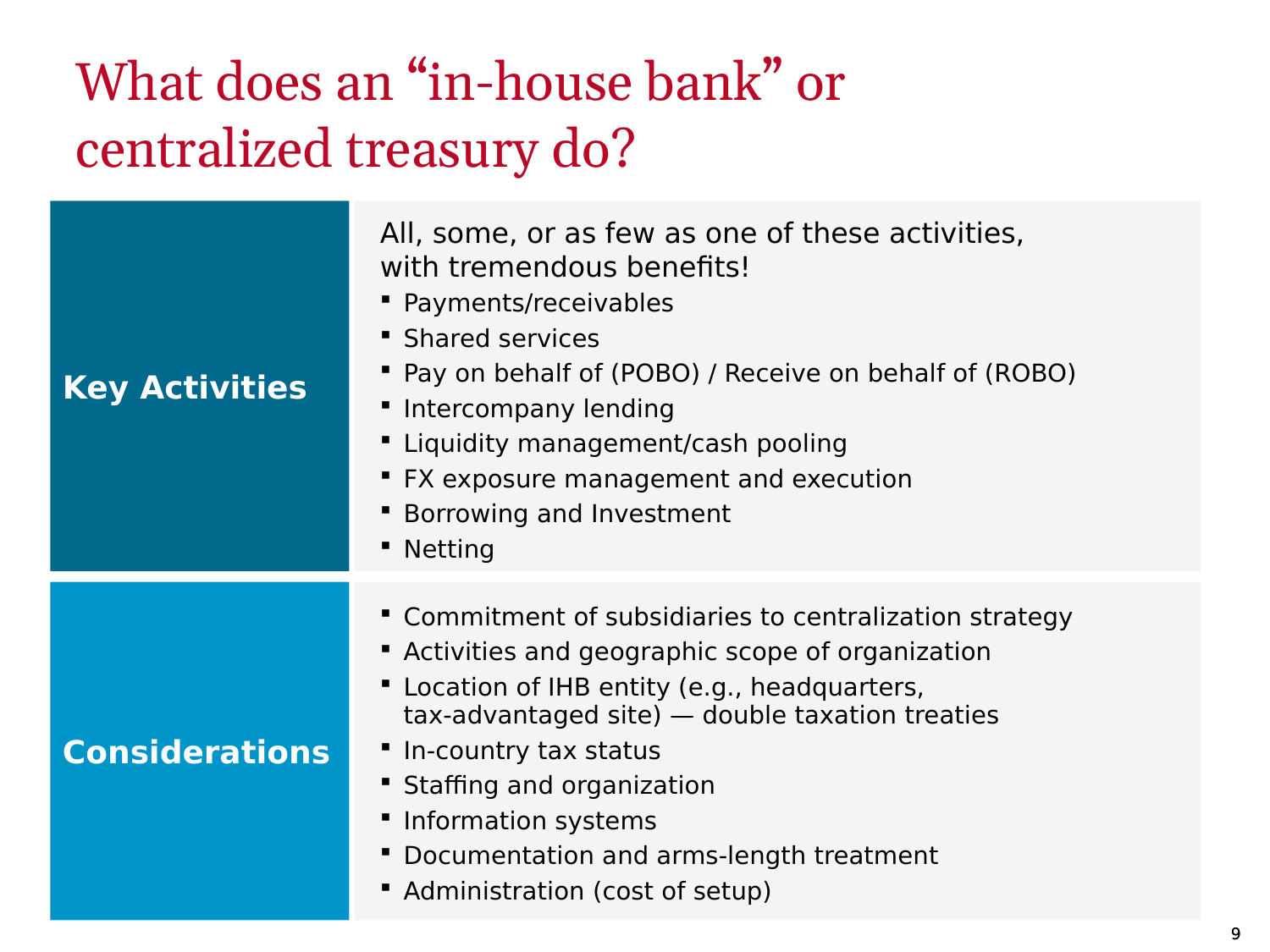

# What does an “in-house bank” or centralized treasury do?
Key Activities
All, some, or as few as one of these activities,
with tremendous benefits!
Payments/receivables
Shared services
Pay on behalf of (POBO) / Receive on behalf of (ROBO)
Intercompany lending
Liquidity management/cash pooling
FX exposure management and execution
Borrowing and Investment
Netting
Considerations
Commitment of subsidiaries to centralization strategy
Activities and geographic scope of organization
Location of IHB entity (e.g., headquarters,
tax-advantaged site) — double taxation treaties
In-country tax status
Staffing and organization
Information systems
Documentation and arms-length treatment
Administration (cost of setup)